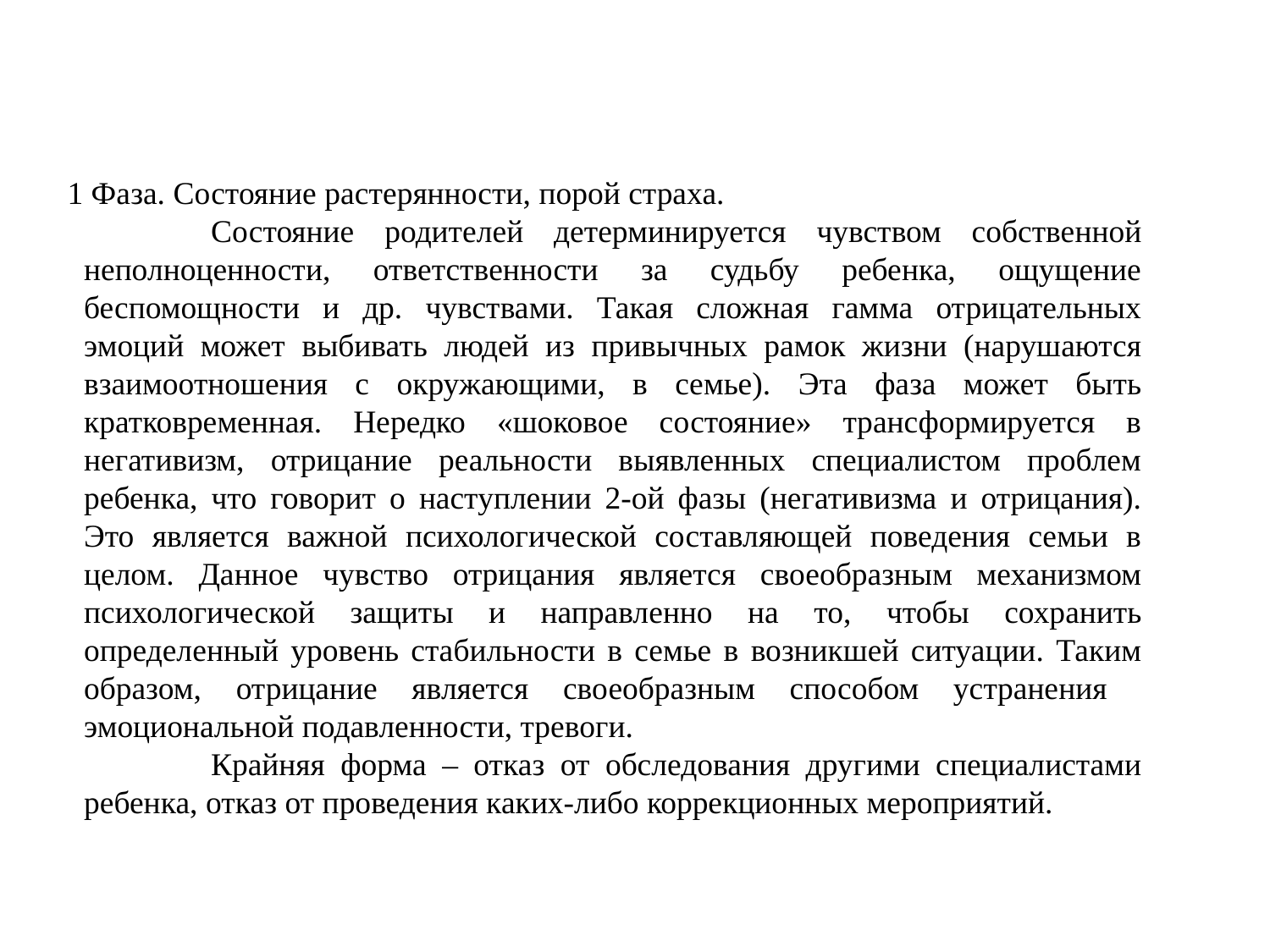

1 Фаза. Состояние растерянности, порой страха.
		Состояние родителей детерминируется чувством собственной неполноценности, ответственности за судьбу ребенка, ощущение беспомощности и др. чувствами. Такая сложная гамма отрицательных эмоций может выбивать людей из привычных рамок жизни (нарушаются взаимоотношения с окружающими, в семье). Эта фаза может быть кратковременная. Нередко «шоковое состояние» трансформируется в негативизм, отрицание реальности выявленных специалистом проблем ребенка, что говорит о наступлении 2-ой фазы (негативизма и отрицания). Это является важной психологической составляющей поведения семьи в целом. Данное чувство отрицания является своеобразным механизмом психологической защиты и направленно на то, чтобы сохранить определенный уровень стабильности в семье в возникшей ситуации. Таким образом, отрицание является своеобразным способом устранения  эмоциональной подавленности, тревоги.
		Крайняя форма – отказ от обследования другими специалистами ребенка, отказ от проведения каких-либо коррекционных мероприятий.